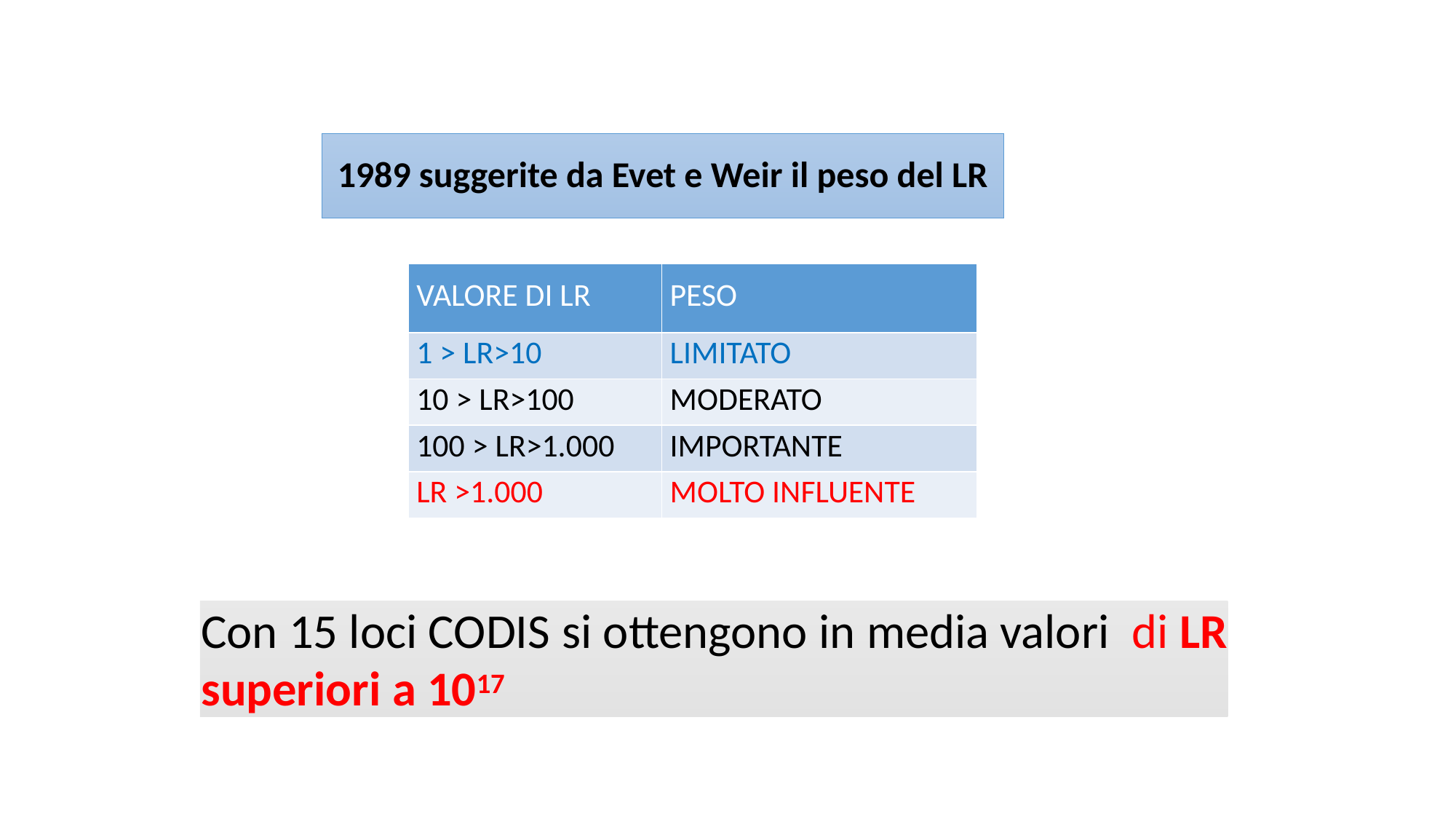

# 1989 suggerite da Evet e Weir il peso del LR
| VALORE DI LR | PESO |
| --- | --- |
| 1 > LR>10 | LIMITATO |
| 10 > LR>100 | MODERATO |
| 100 > LR>1.000 | IMPORTANTE |
| LR >1.000 | MOLTO INFLUENTE |
Con 15 loci CODIS si ottengono in media valori  di LR superiori a 1017